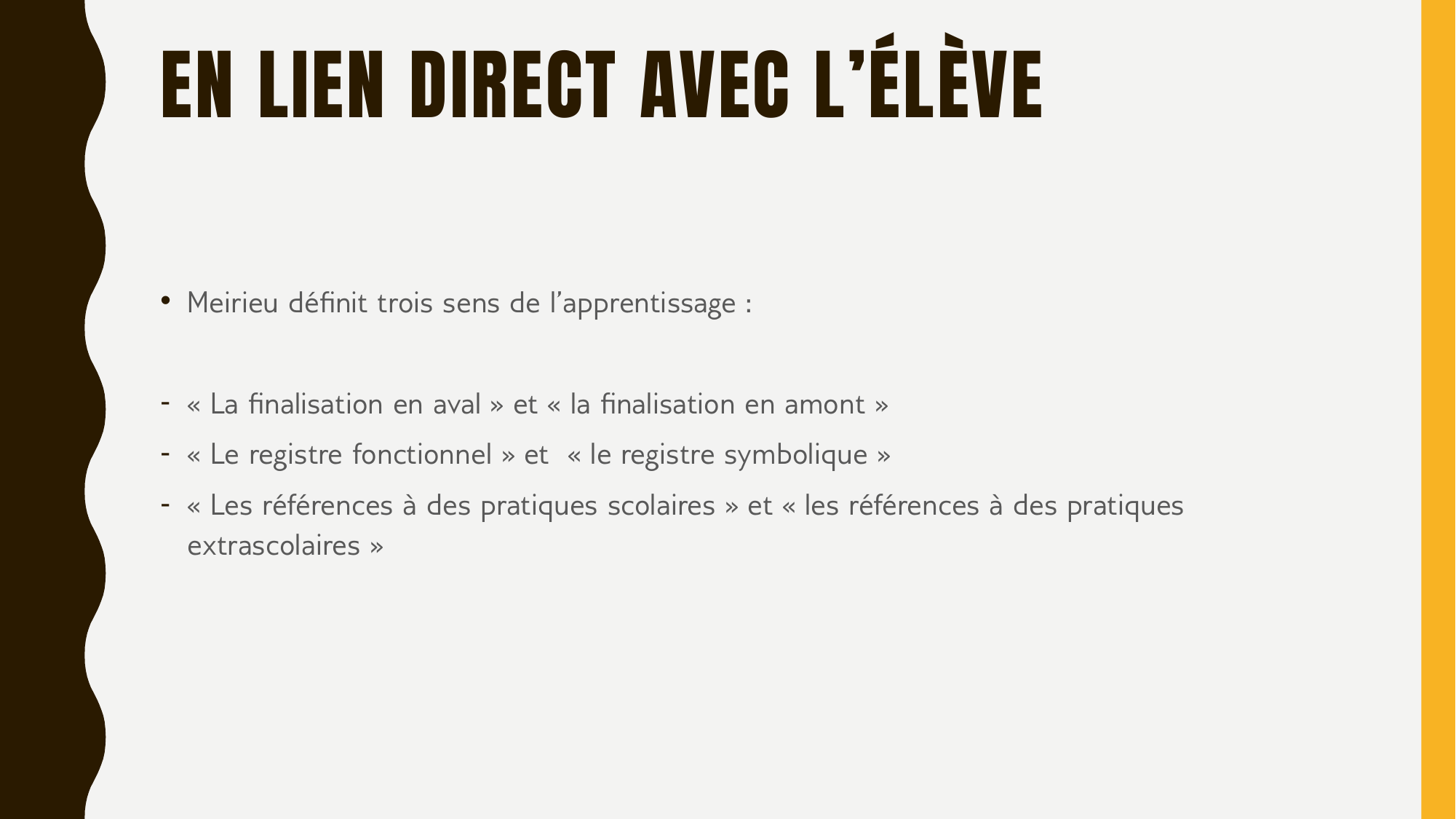

# En lien direct avec l’élève
Meirieu définit trois sens de l’apprentissage :

« La finalisation en aval » et « la finalisation en amont »
« Le registre fonctionnel » et  « le registre symbolique »
« Les références à des pratiques scolaires » et « les références à des pratiques extrascolaires »